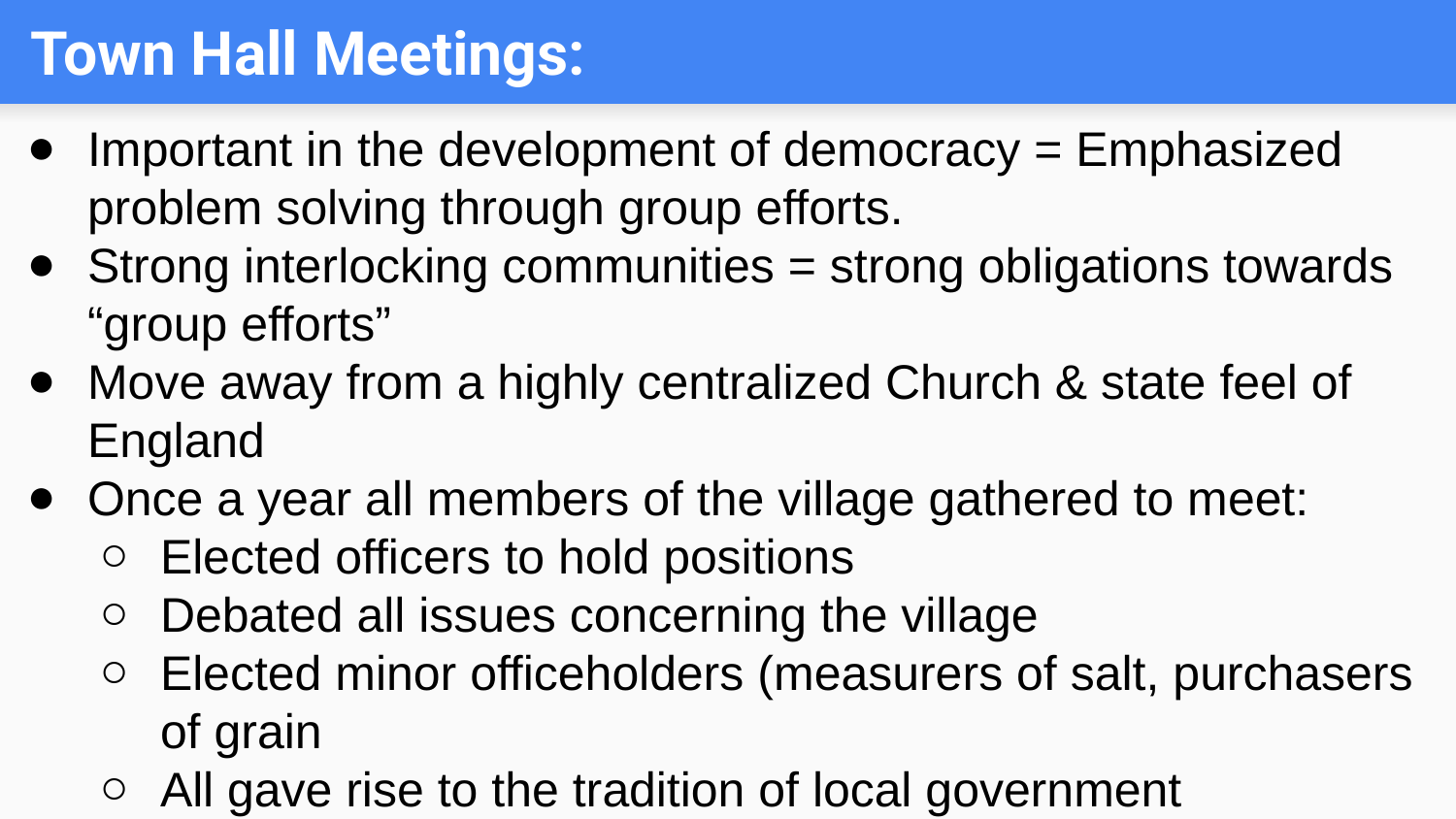

# Town Hall Meetings:

Important in the development of democracy = Emphasized problem solving through group efforts.
Strong interlocking communities = strong obligations towards “group efforts”
Move away from a highly centralized Church & state feel of England
Once a year all members of the village gathered to meet:
Elected officers to hold positions
Debated all issues concerning the village
Elected minor officeholders (measurers of salt, purchasers of grain
All gave rise to the tradition of local government
Distribution of land
Thomas Jefferson:  "wisest invention ever devised by the wit of man for the perfect exercise of self-government."